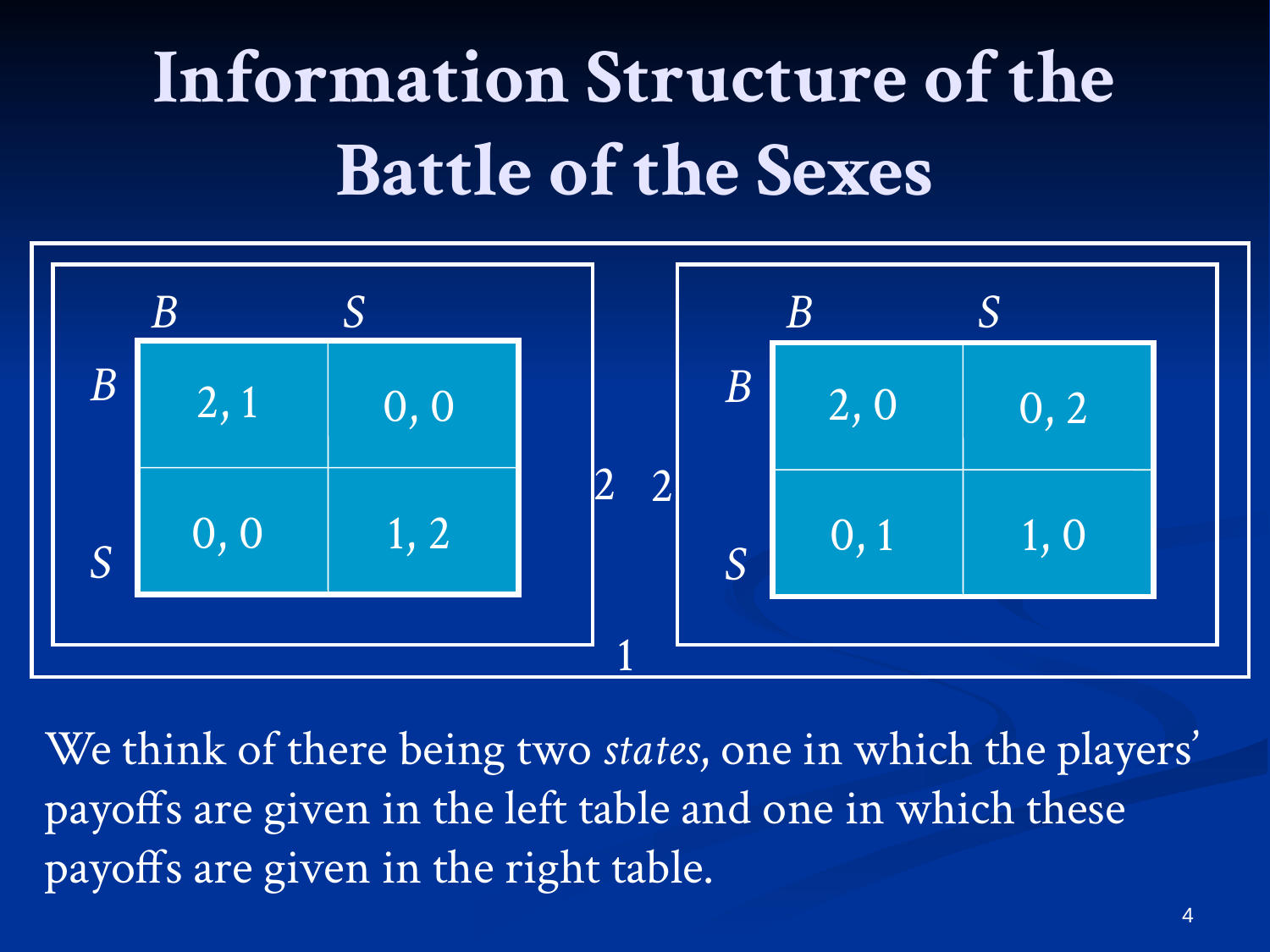

# Information Structure of the Battle of the Sexes

B	      S
B	      S

      B

      S
      B

      S
2, 1
2, 0
0, 0
0, 2
 2
 2

0, 0
1, 2
0, 1
1, 0
 1
We think of there being two states, one in which the players’ payoffs are given in the left table and one in which these payoffs are given in the right table.
4